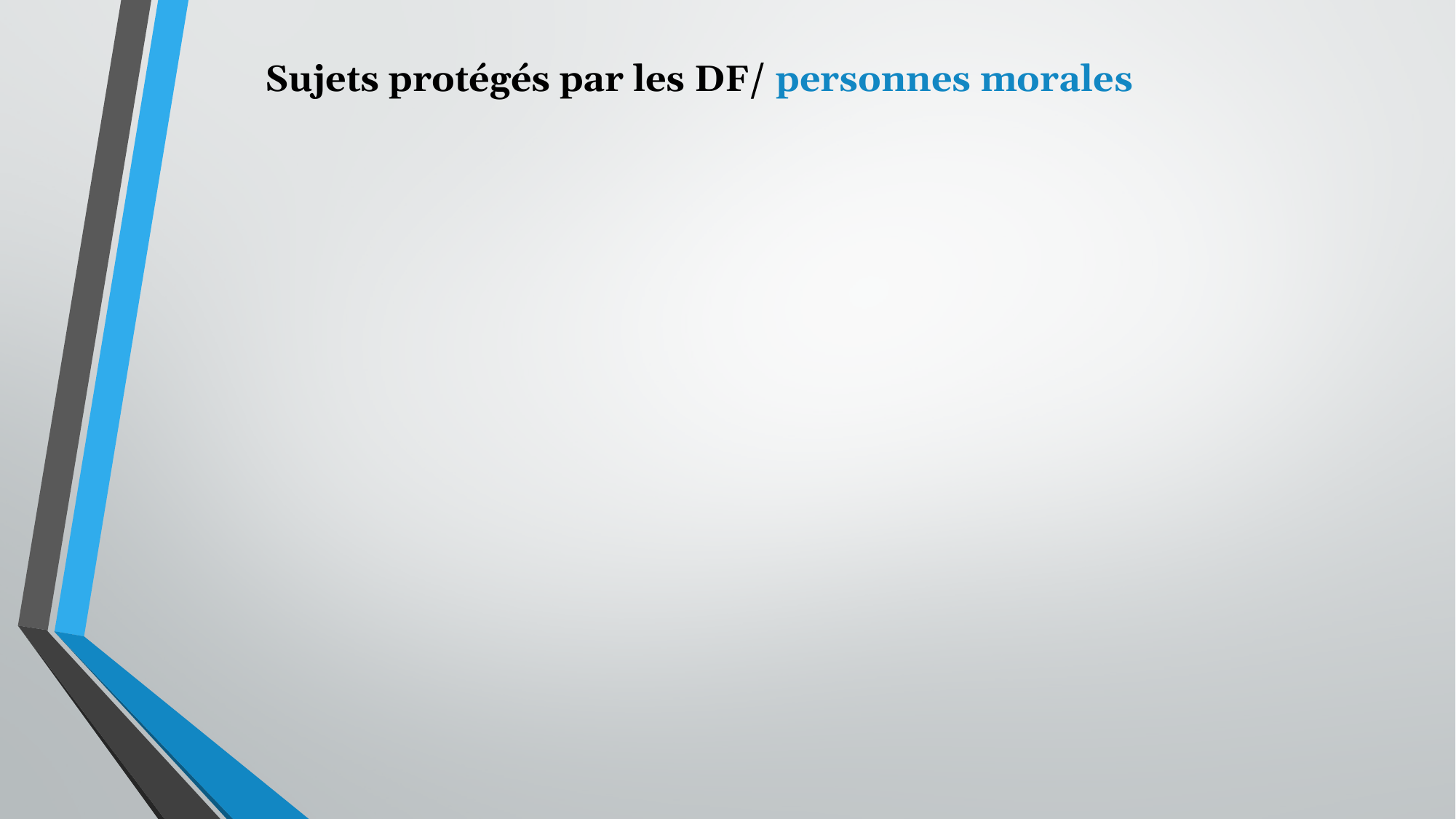

Sujets protégés par les DF/ personnes morales